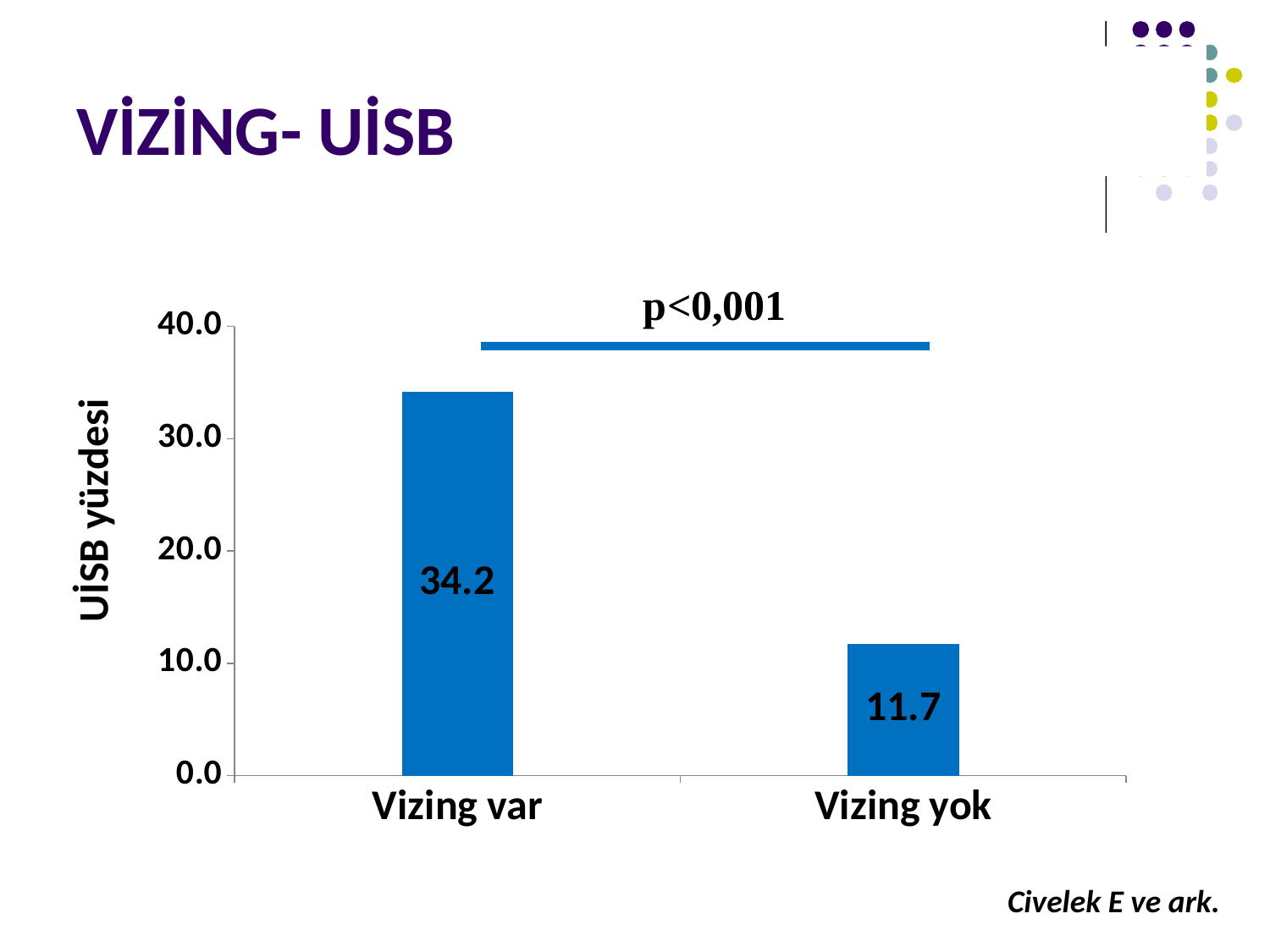

# VİZİNG- UİSB

### Chart

| Category | UİSB |
|---|---|
| Vizing var | 34.2 |
| Vizing yok | 11.7 |
Civelek E ve ark.